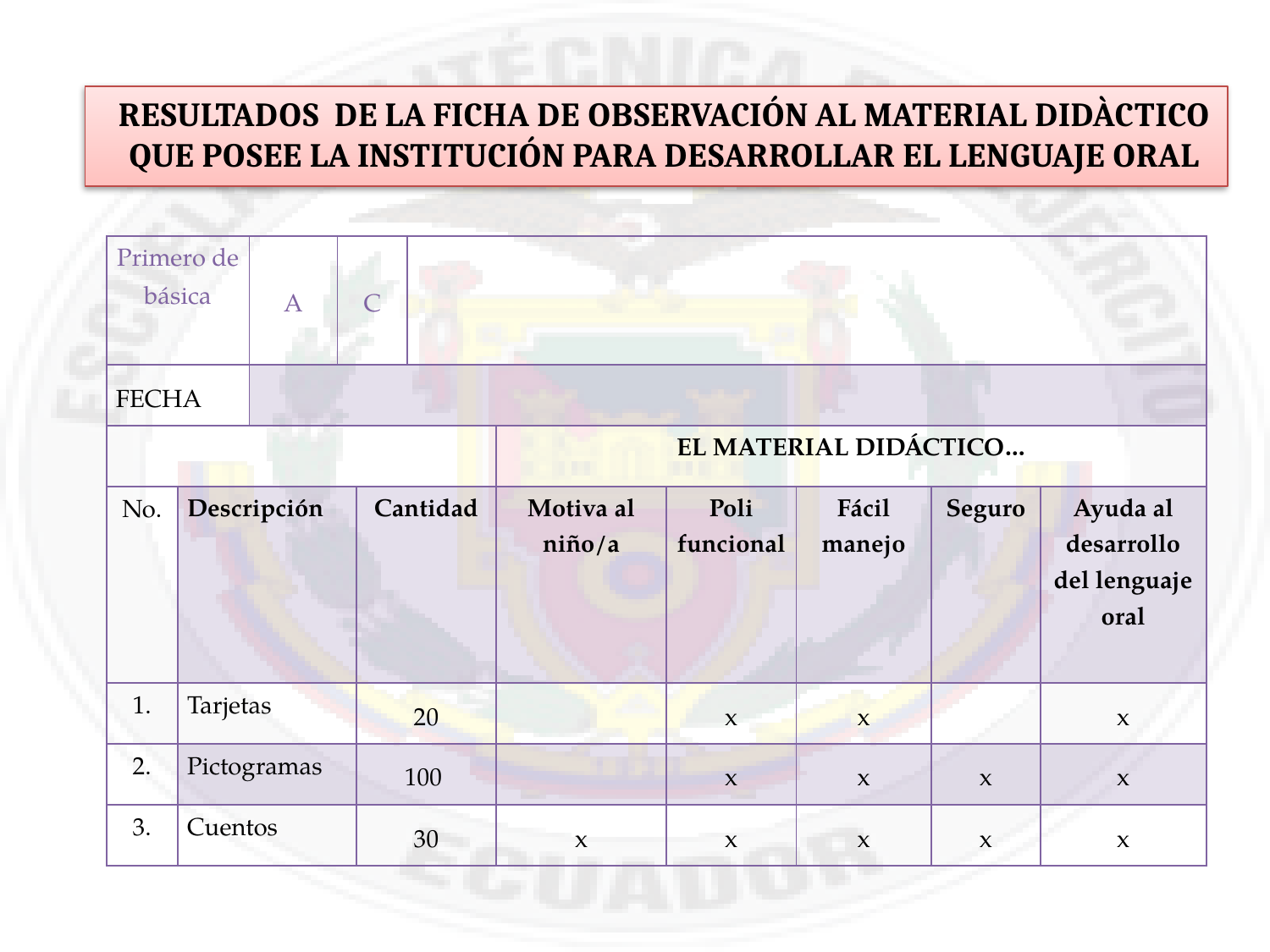

RESULTADOS  DE LA FICHA DE OBSERVACIÓN AL MATERIAL DIDÀCTICO QUE POSEE LA INSTITUCIÓN PARA DESARROLLAR EL LENGUAJE ORAL
| Primero de básica |  | A | C |  |  |  |  |  |  |  |
| --- | --- | --- | --- | --- | --- | --- | --- | --- | --- | --- |
| FECHA |  |  |  |  |  |  |  |  |  |  |
|  |  |  |  |  |  | EL MATERIAL DIDÁCTICO… |  |  |  |  |
| No. | Descripción |  |  | Cantidad |  | Motiva al niño/a | Poli funcional | Fácil manejo | Seguro | Ayuda al desarrollo del lenguaje oral |
| 1. | Tarjetas |  |  | 20 |  |  | x | x |  | x |
| 2. | Pictogramas |  |  | 100 |  |  | x | x | x | x |
| 3. | Cuentos |  |  | 30 |  | x | x | x | x | x |